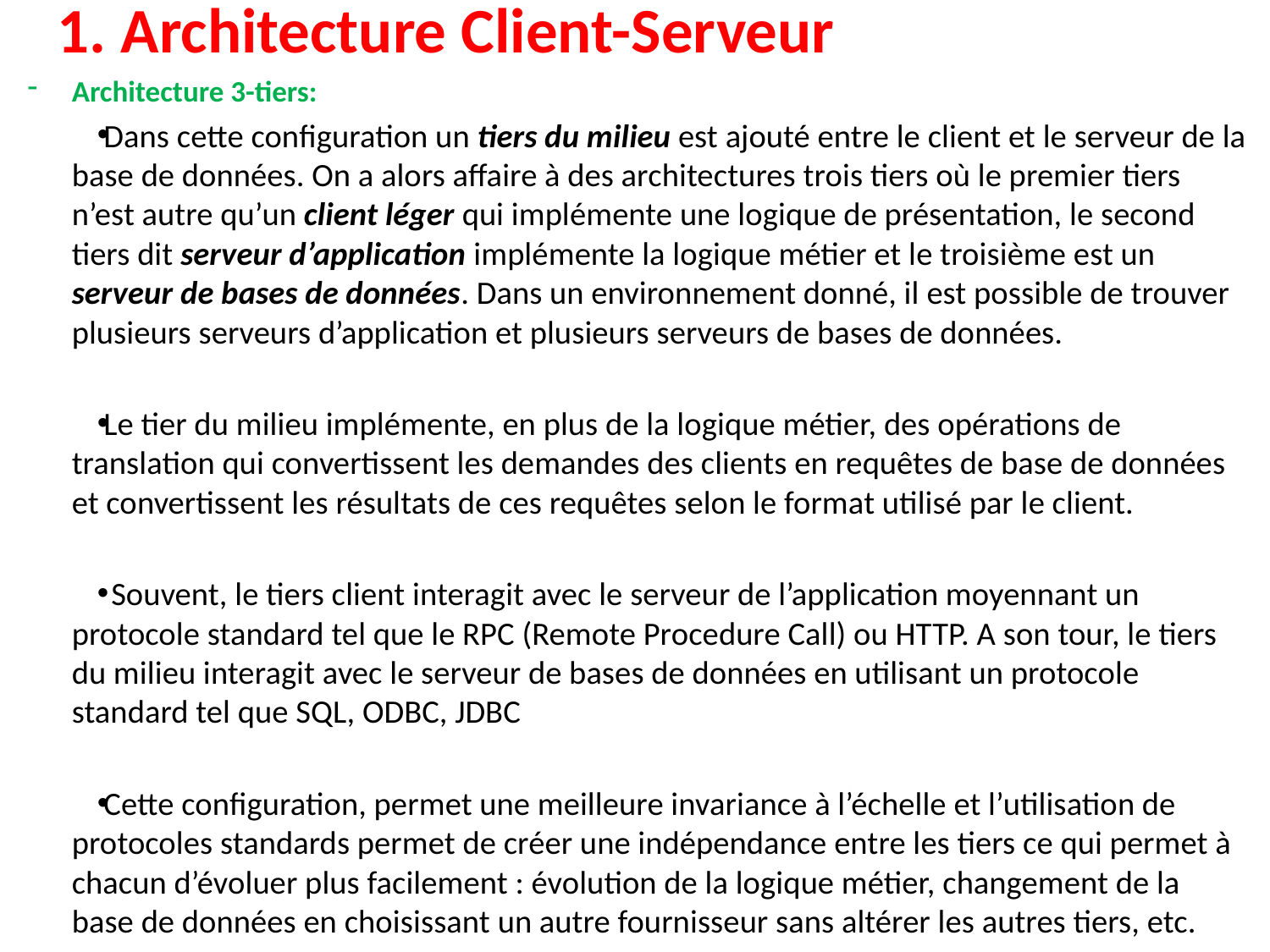

# 1. Architecture Client-Serveur
Architecture 3-tiers:
Dans cette configuration un tiers du milieu est ajouté entre le client et le serveur de la base de données. On a alors affaire à des architectures trois tiers où le premier tiers n’est autre qu’un client léger qui implémente une logique de présentation, le second tiers dit serveur d’application implémente la logique métier et le troisième est un serveur de bases de données. Dans un environnement donné, il est possible de trouver plusieurs serveurs d’application et plusieurs serveurs de bases de données.

Le tier du milieu implémente, en plus de la logique métier, des opérations de translation qui convertissent les demandes des clients en requêtes de base de données et convertissent les résultats de ces requêtes selon le format utilisé par le client.

 Souvent, le tiers client interagit avec le serveur de l’application moyennant un protocole standard tel que le RPC (Remote Procedure Call) ou HTTP. A son tour, le tiers du milieu interagit avec le serveur de bases de données en utilisant un protocole standard tel que SQL, ODBC, JDBC

Cette configuration, permet une meilleure invariance à l’échelle et l’utilisation de protocoles standards permet de créer une indépendance entre les tiers ce qui permet à chacun d’évoluer plus facilement : évolution de la logique métier, changement de la base de données en choisissant un autre fournisseur sans altérer les autres tiers, etc.